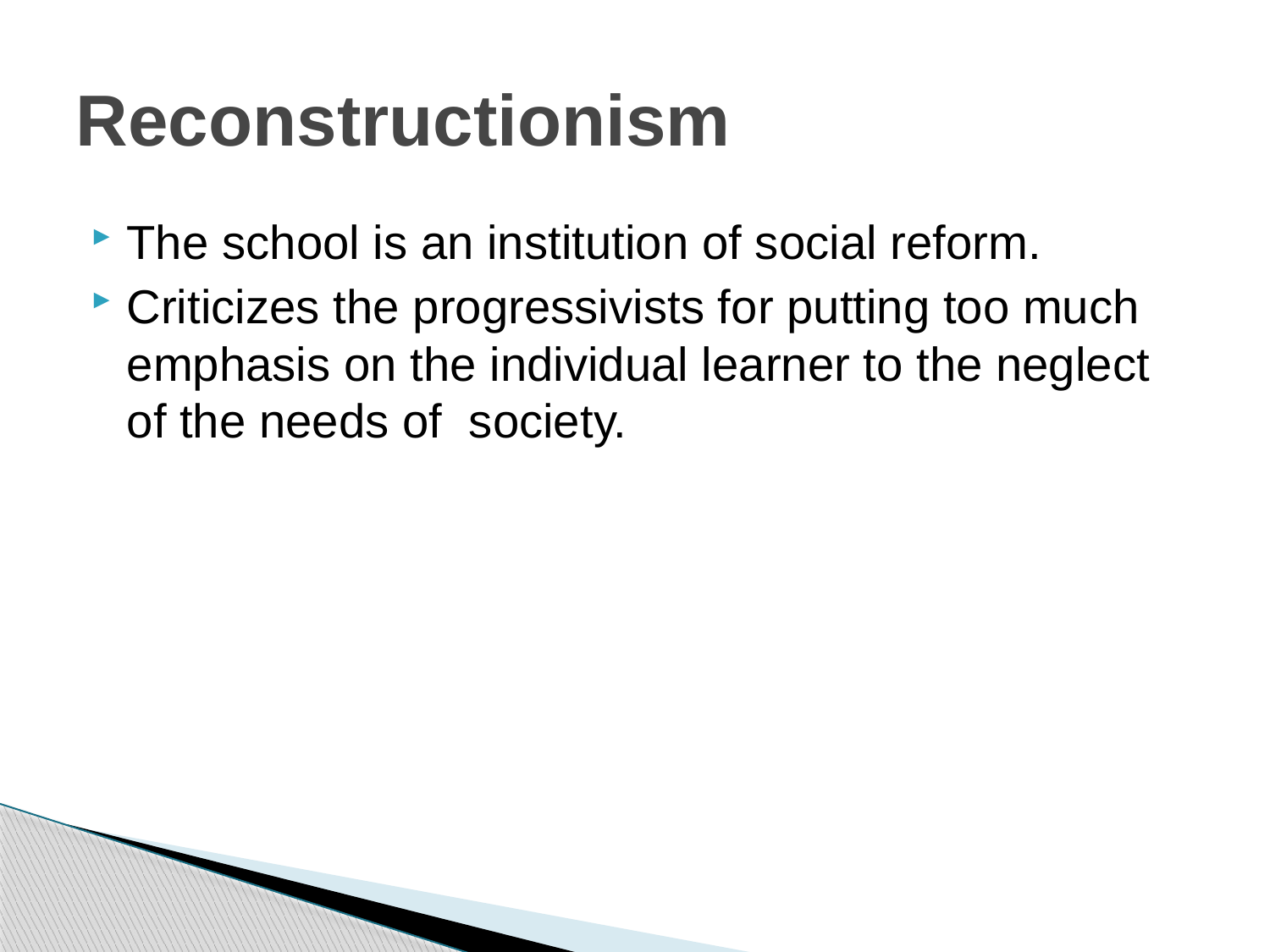

# Reconstructionism
The school is an institution of social reform.
Criticizes the progressivists for putting too much emphasis on the individual learner to the neglect of the needs of  society.